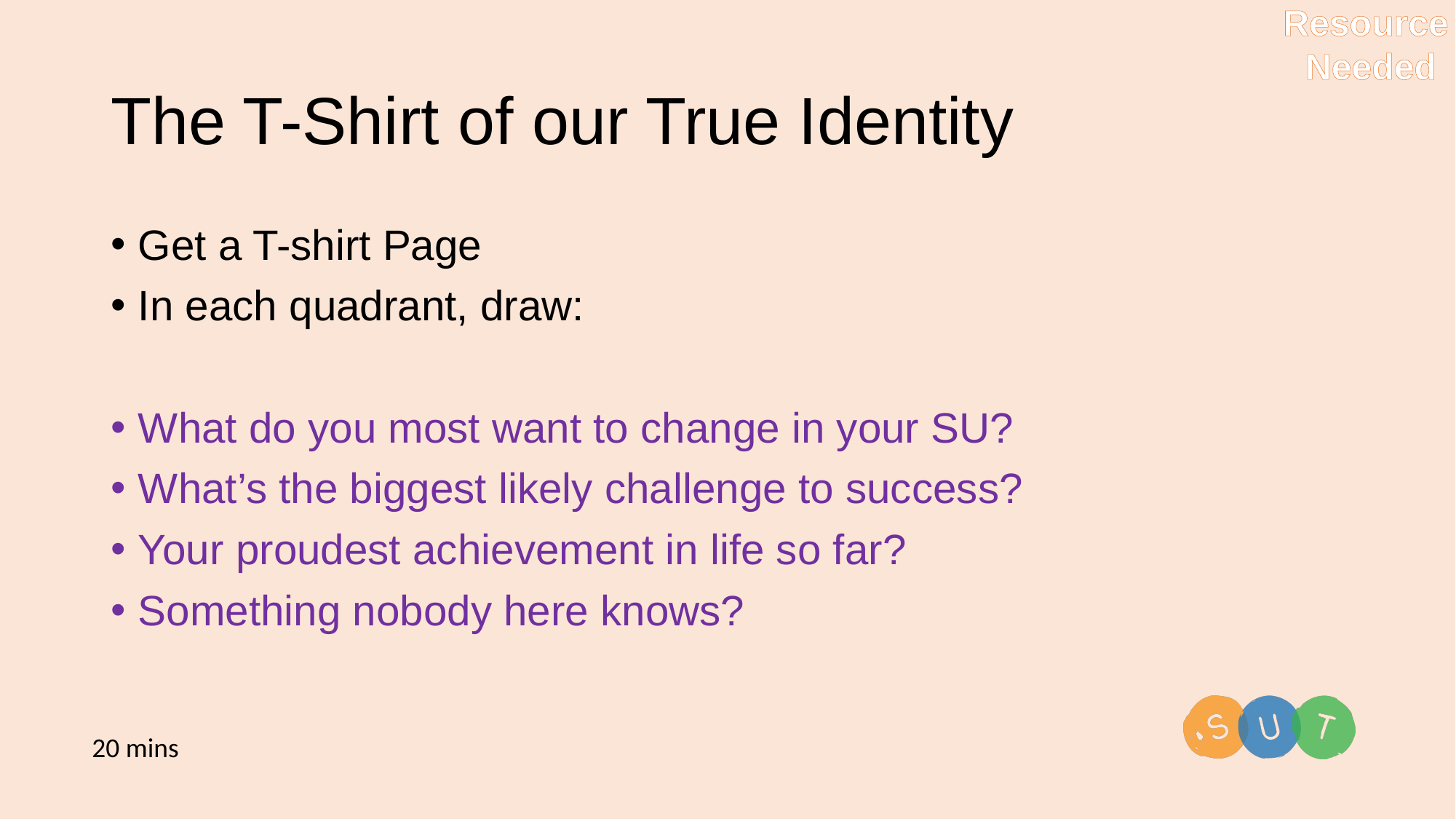

Resource
 Needed
# The T-Shirt of our True Identity
Get a T-shirt Page
In each quadrant, draw:

What do you most want to change in your SU?
What’s the biggest likely challenge to success?
Your proudest achievement in life so far?
Something nobody here knows?
20 mins